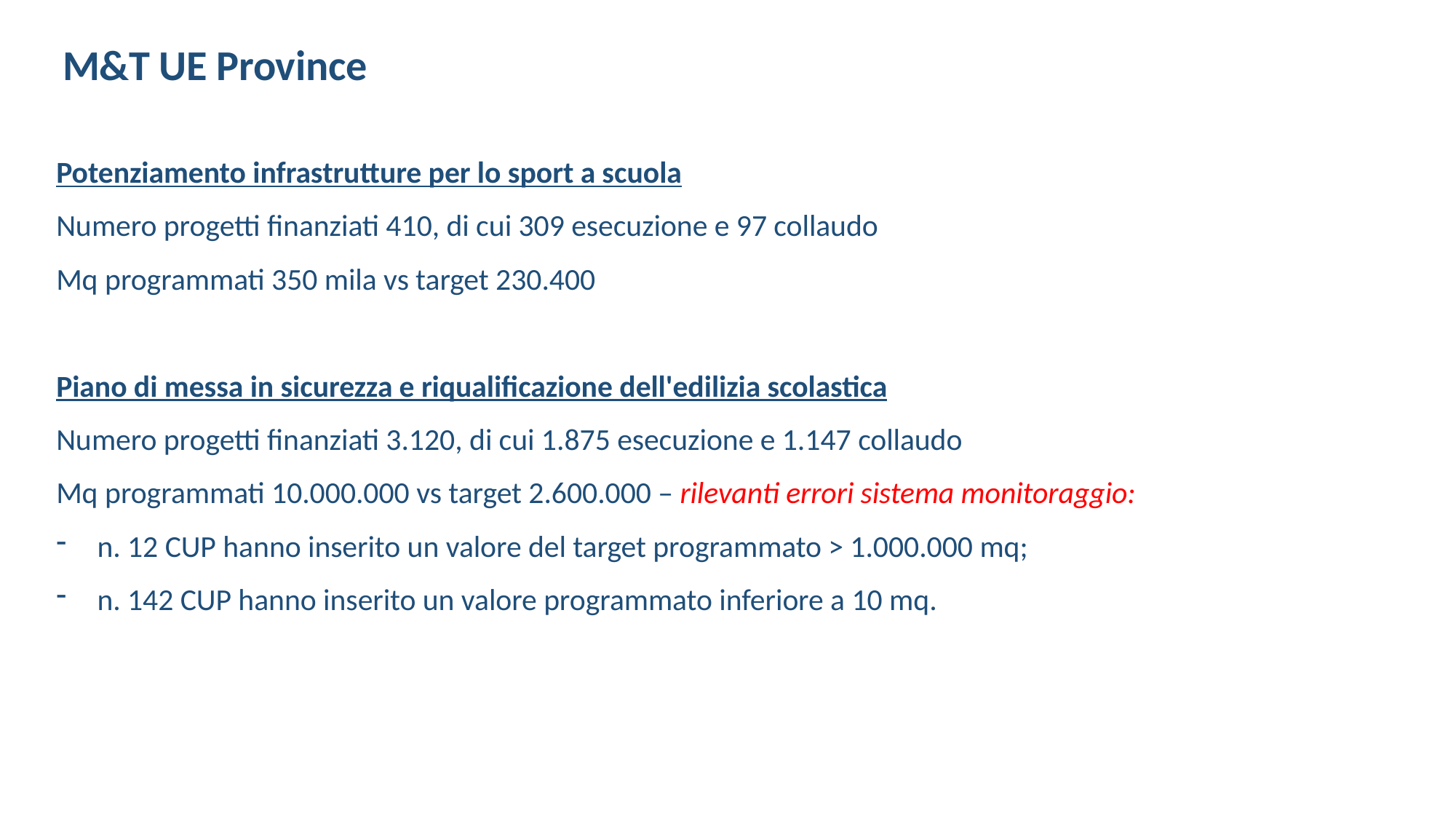

# M&T UE Province
Potenziamento infrastrutture per lo sport a scuola
Numero progetti finanziati 410, di cui 309 esecuzione e 97 collaudo
Mq programmati 350 mila vs target 230.400

Piano di messa in sicurezza e riqualificazione dell'edilizia scolastica
Numero progetti finanziati 3.120, di cui 1.875 esecuzione e 1.147 collaudo
Mq programmati 10.000.000 vs target 2.600.000 – rilevanti errori sistema monitoraggio:
n. 12 CUP hanno inserito un valore del target programmato > 1.000.000 mq;
n. 142 CUP hanno inserito un valore programmato inferiore a 10 mq.